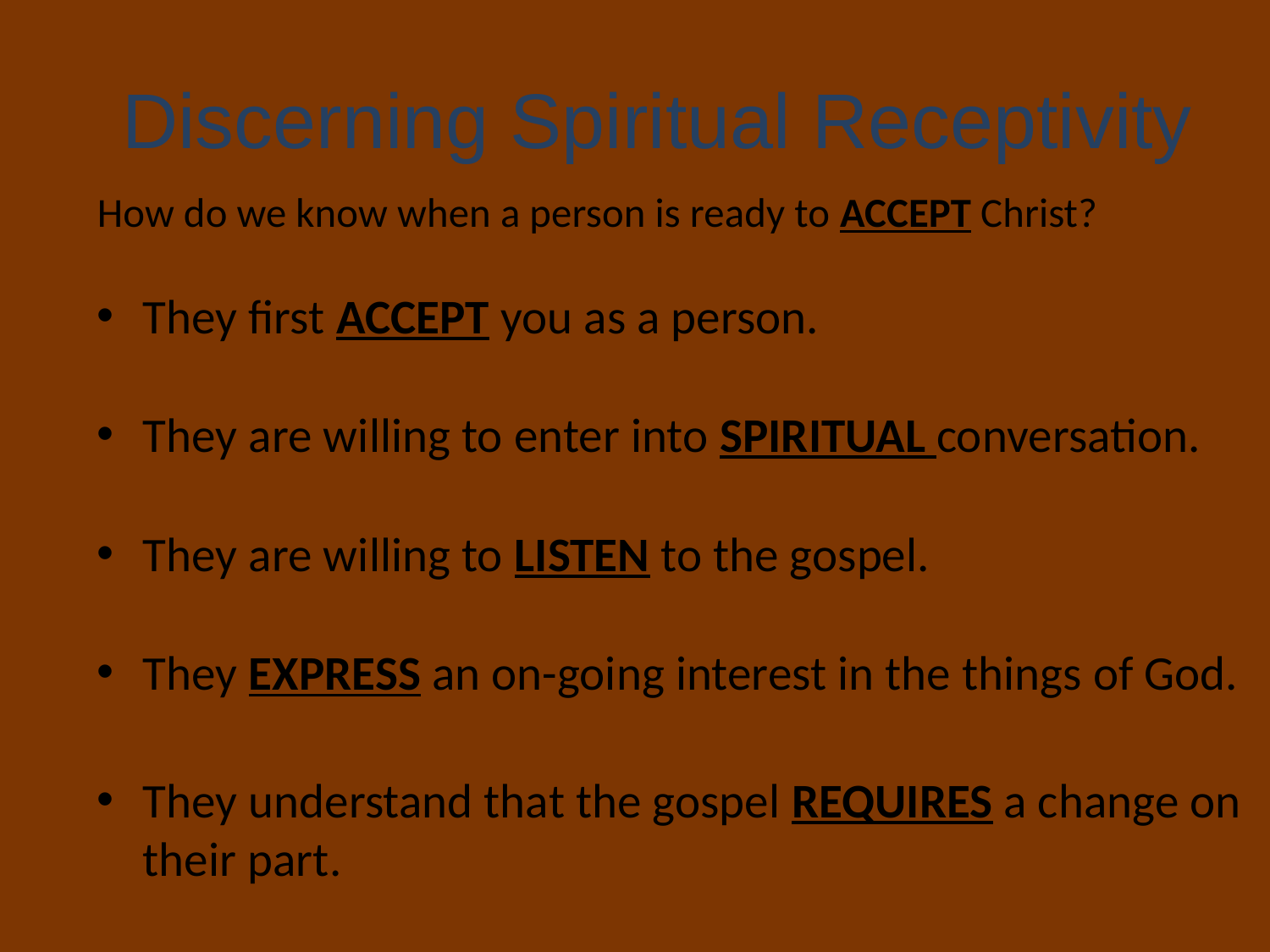

# Discerning Spiritual Receptivity
How do we know when a person is ready to ACCEPT Christ?

They first ACCEPT you as a person.

They are willing to enter into SPIRITUAL conversation.

They are willing to LISTEN to the gospel.

They EXPRESS an on-going interest in the things of God.

They understand that the gospel REQUIRES a change on their part.